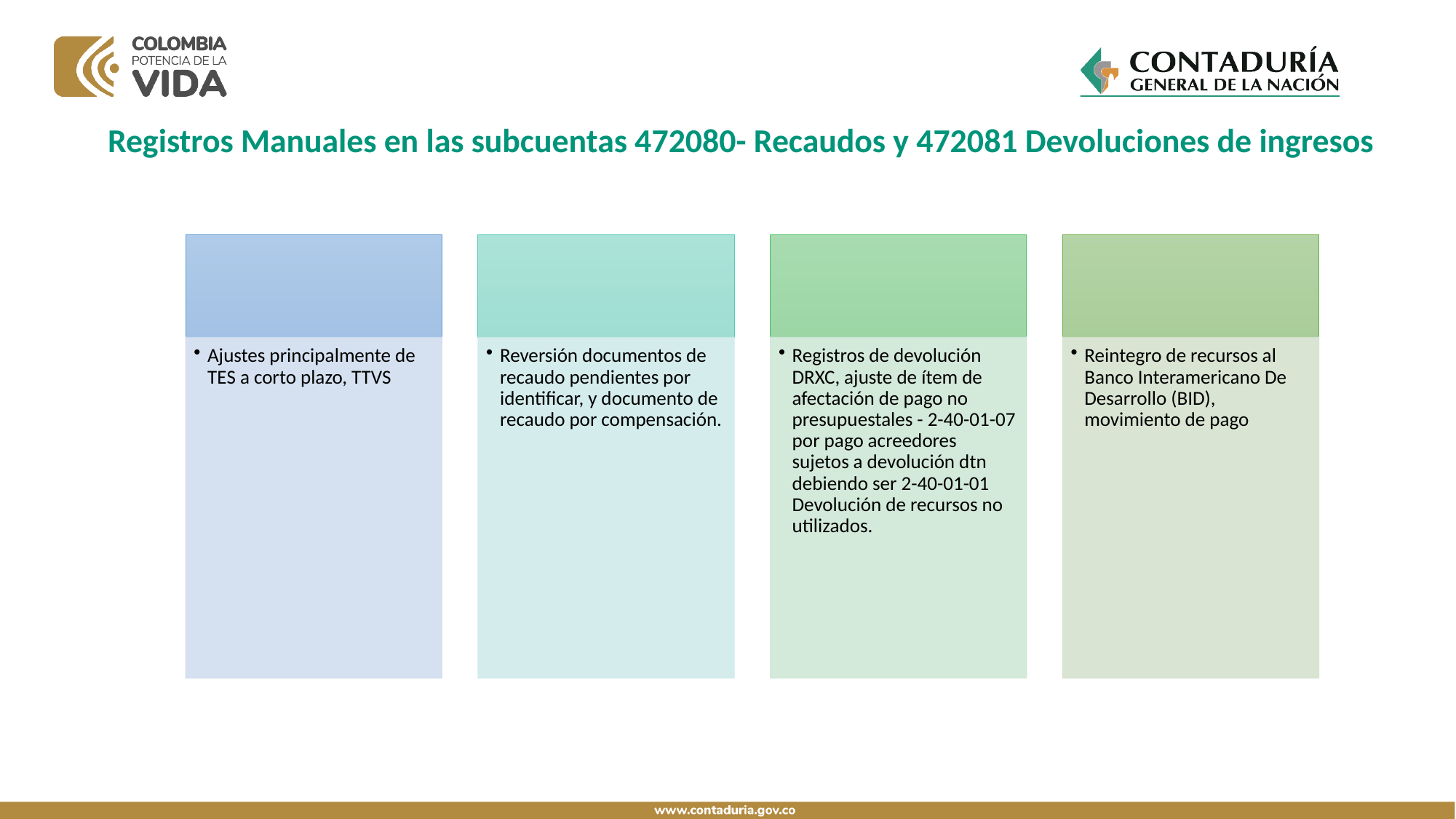

Registros Manuales en las subcuentas 472080- Recaudos y 472081 Devoluciones de ingresos

Ajustes principalmente de TES a corto plazo, TTVS

Reversión documentos de recaudo pendientes por identificar, y documento de  recaudo por compensación.

Registros de devolución DRXC, ajuste de ítem de afectación de pago no presupuestales - 2-40-01-07 por pago acreedores sujetos a devolución dtn debiendo ser 2-40-01-01 Devolución de recursos no utilizados.

Reintegro de recursos al Banco Interamericano De Desarrollo (BID), movimiento de pago